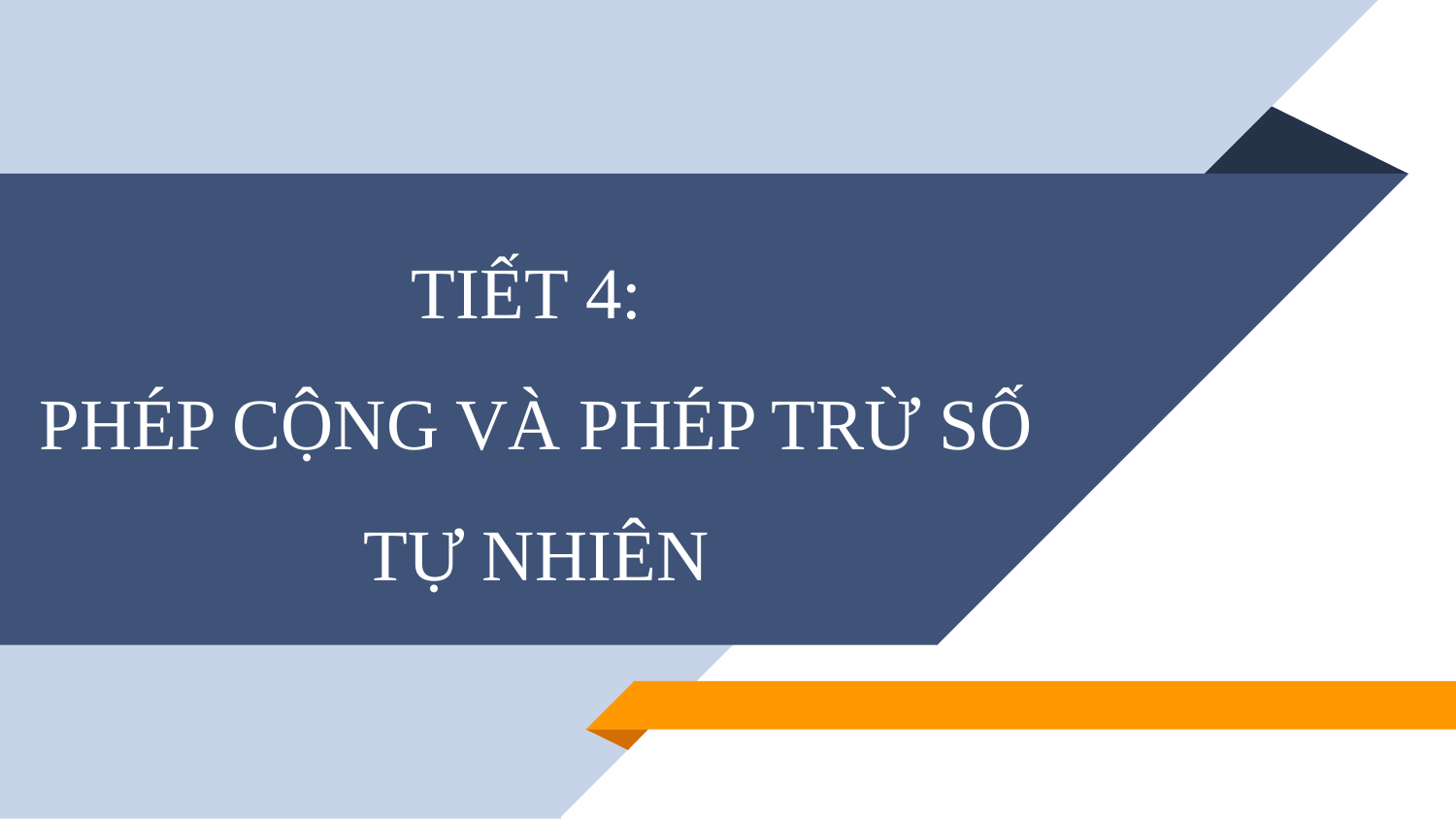

TIẾT 4:
PHÉP CỘNG VÀ PHÉP TRỪ SỐ TỰ NHIÊN